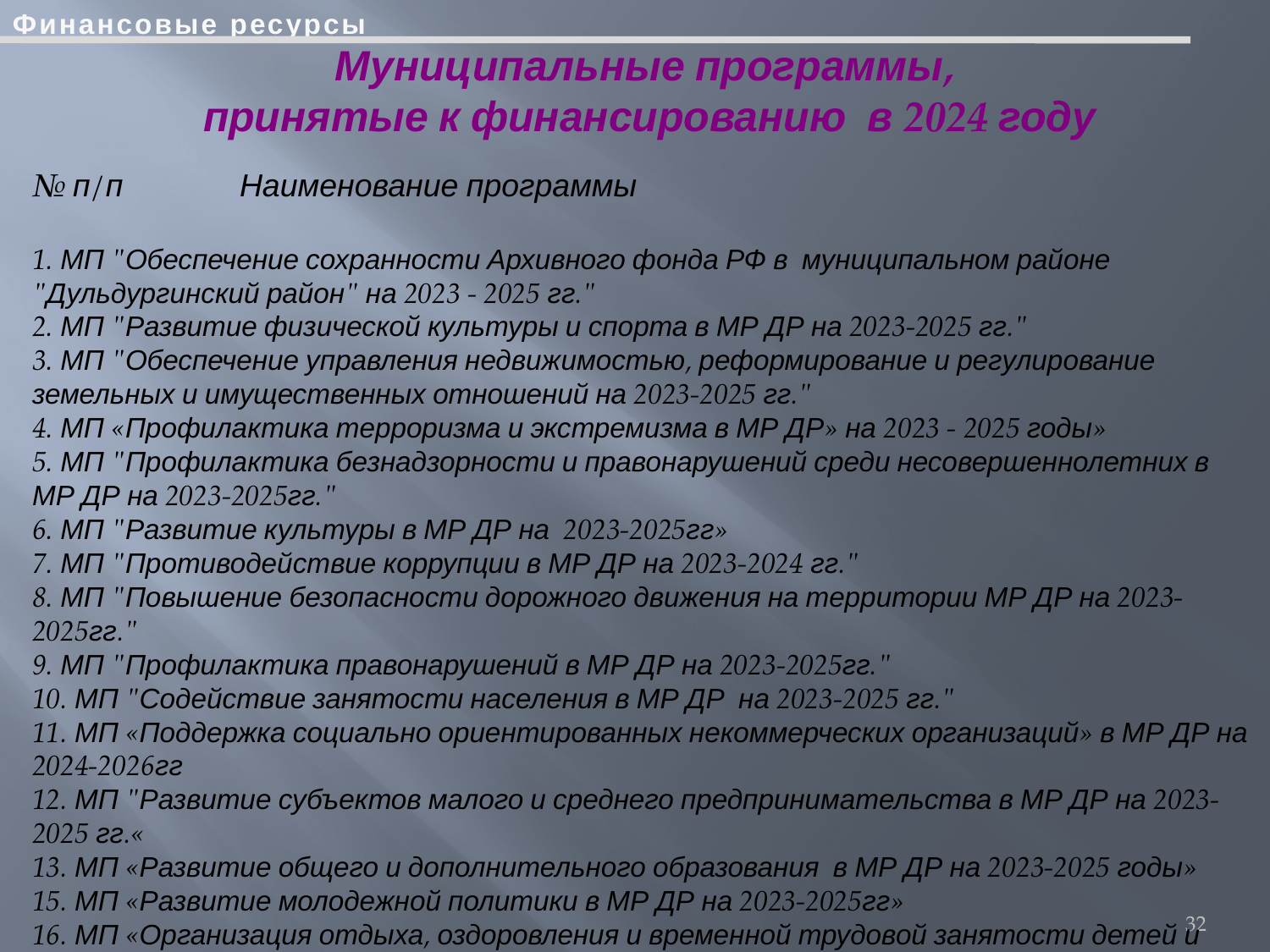

Финансовые ресурсы
# Муниципальные программы, принятые к финансированию  в 2024 году
№ п/п	          Наименование программы

1. МП "Обеспечение сохранности Архивного фонда РФ в  муниципальном районе "Дульдургинский район" на 2023 - 2025 гг."
2. МП "Развитие физической культуры и спорта в МР ДР на 2023-2025 гг."
3. МП "Обеспечение управления недвижимостью, реформирование и регулирование земельных и имущественных отношений на 2023-2025 гг."
4. МП «Профилактика терроризма и экстремизма в МР ДР» на 2023 - 2025 годы»
5. МП "Профилактика безнадзорности и правонарушений среди несовершеннолетних в МР ДР на 2023-2025гг."
6. МП "Развитие культуры в МР ДР на  2023-2025гг»
7. МП "Противодействие коррупции в МР ДР на 2023-2024 гг."
8. МП "Повышение безопасности дорожного движения на территории МР ДР на 2023-2025гг."
9. МП "Профилактика правонарушений в МР ДР на 2023-2025гг."
10. МП "Содействие занятости населения в МР ДР  на 2023-2025 гг."
11. МП «Поддержка социально ориентированных некоммерческих организаций» в МР ДР на  2024-2026гг
12. МП "Развитие субъектов малого и среднего предпринимательства в МР ДР на 2023-2025 гг.«
13. МП «Развитие общего и дополнительного образования  в МР ДР на 2023-2025 годы»
15. МП «Развитие молодежной политики в МР ДР на 2023-2025гг»
16. МП «Организация отдыха, оздоровления и временной трудовой занятости детей и подростков в МР ДР»  на 2023–2025 годы»

32